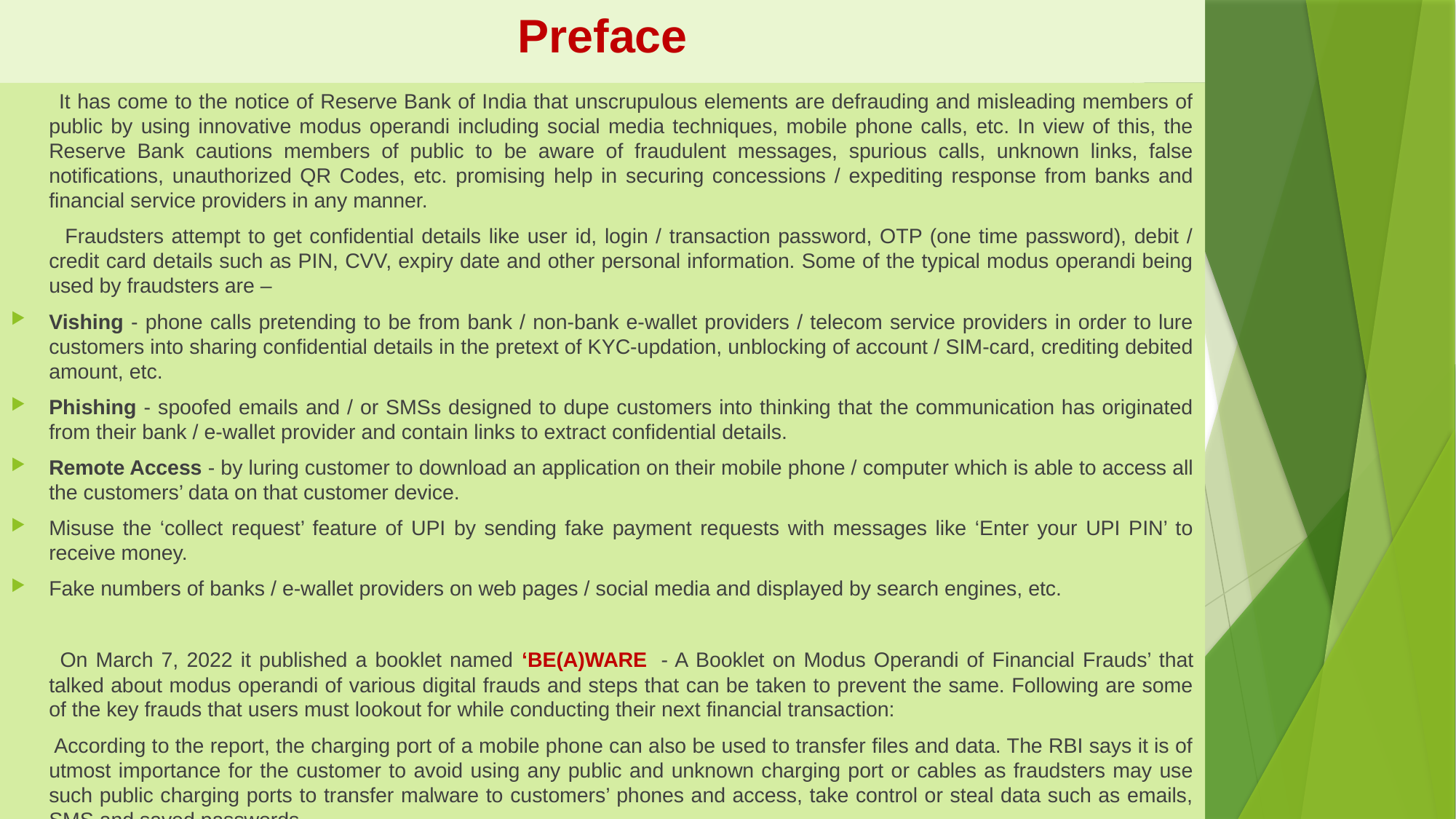

# Preface
       It has come to the notice of Reserve Bank of India that unscrupulous elements are defrauding and misleading members of public by using innovative modus operandi including social media techniques, mobile phone calls, etc. In view of this, the Reserve Bank cautions members of public to be aware of fraudulent messages, spurious calls, unknown links, false notifications, unauthorized QR Codes, etc. promising help in securing concessions / expediting response from banks and financial service providers in any manner.
       Fraudsters attempt to get confidential details like user id, login / transaction password, OTP (one time password), debit / credit card details such as PIN, CVV, expiry date and other personal information. Some of the typical modus operandi being used by fraudsters are –
Vishing - phone calls pretending to be from bank / non-bank e-wallet providers / telecom service providers in order to lure customers into sharing confidential details in the pretext of KYC-updation, unblocking of account / SIM-card, crediting debited amount, etc.
Phishing - spoofed emails and / or SMSs designed to dupe customers into thinking that the communication has originated from their bank / e-wallet provider and contain links to extract confidential details.
Remote Access - by luring customer to download an application on their mobile phone / computer which is able to access all the customers’ data on that customer device.
Misuse the ‘collect request’ feature of UPI by sending fake payment requests with messages like ‘Enter your UPI PIN’ to receive money.
Fake numbers of banks / e-wallet providers on web pages / social media and displayed by search engines, etc.

      On March 7, 2022 it published a booklet named ‘BE(A)WARE  - A Booklet on Modus Operandi of Financial Frauds’ that talked about modus operandi of various digital frauds and steps that can be taken to prevent the same. Following are some of the key frauds that users must lookout for while conducting their next financial transaction:
       According to the report, the charging port of a mobile phone can also be used to transfer files and data. The RBI says it is of utmost importance for the customer to avoid using any public and unknown charging port or cables as fraudsters may use such public charging ports to transfer malware to customers’ phones and access, take control or steal data such as emails, SMS and saved passwords.